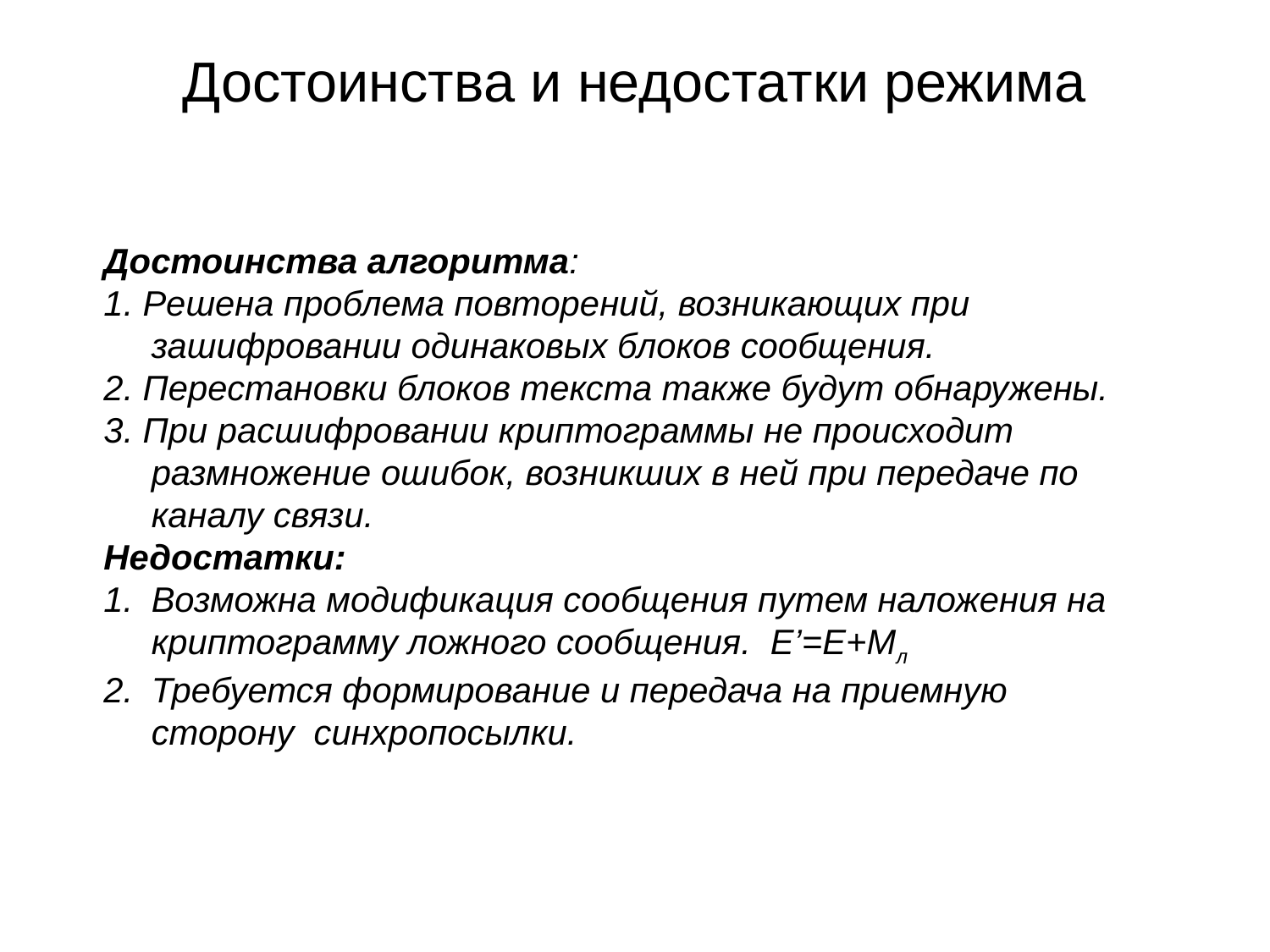

# Достоинства и недостатки режима
Достоинства алгоритма:
1. Решена проблема повторений, возникающих при зашифровании одинаковых блоков сообщения.
2. Перестановки блоков текста также будут обнаружены.
3. При расшифровании криптограммы не происходит размножение ошибок, возникших в ней при передаче по каналу связи.
Недостатки:
Возможна модификация сообщения путем наложения на криптограмму ложного сообщения.  E’=E+Mл
Требуется формирование и передача на приемную сторону  синхропосылки.